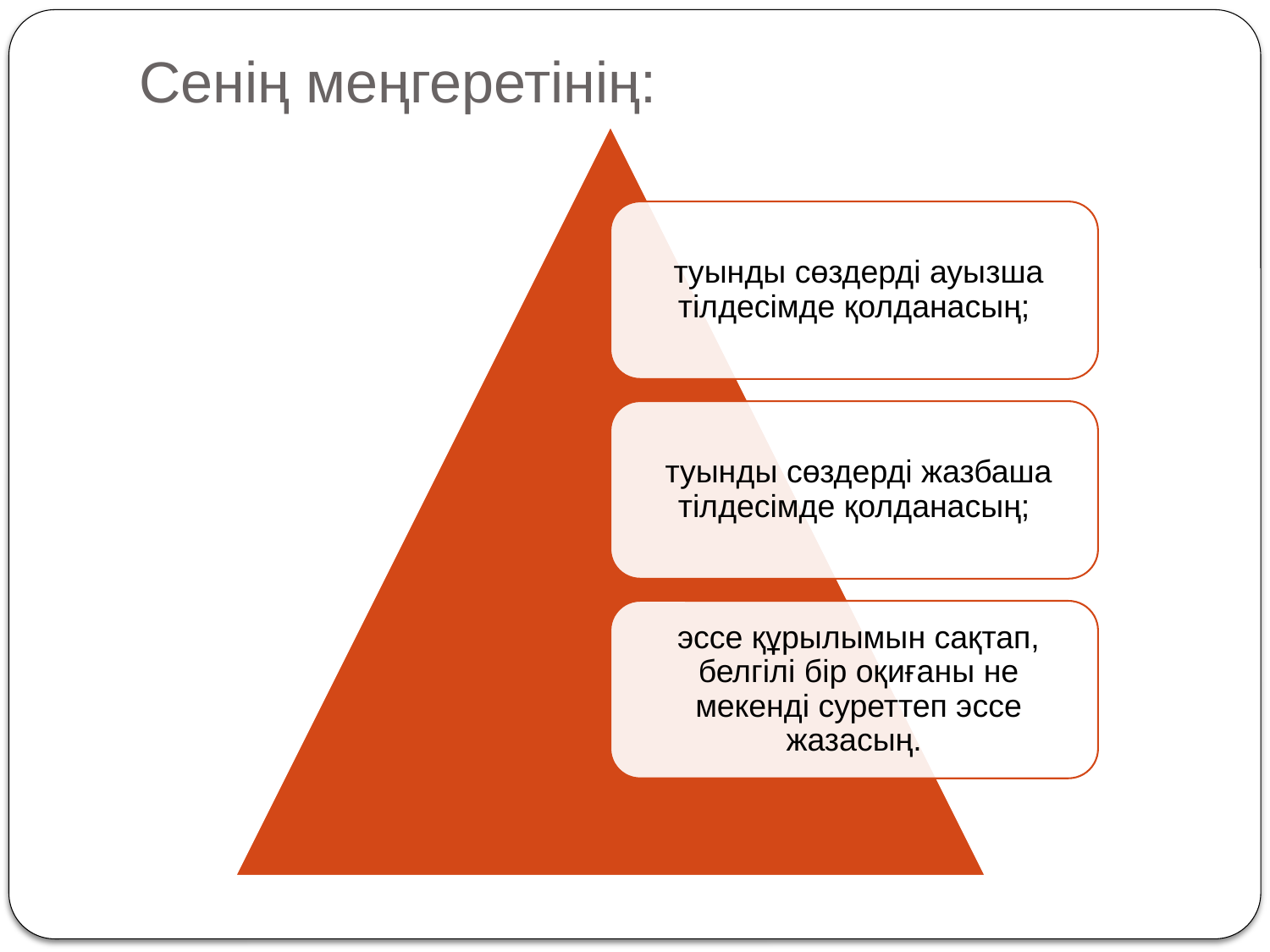

# Сенің меңгеретінің:
туынды сөздерді ауызша тілдесімде қолданасың;
туынды сөздерді жазбаша тілдесімде қолданасың;
эссе құрылымын сақтап, белгілі бір оқиғаны не мекенді суреттеп эссе жазасың.